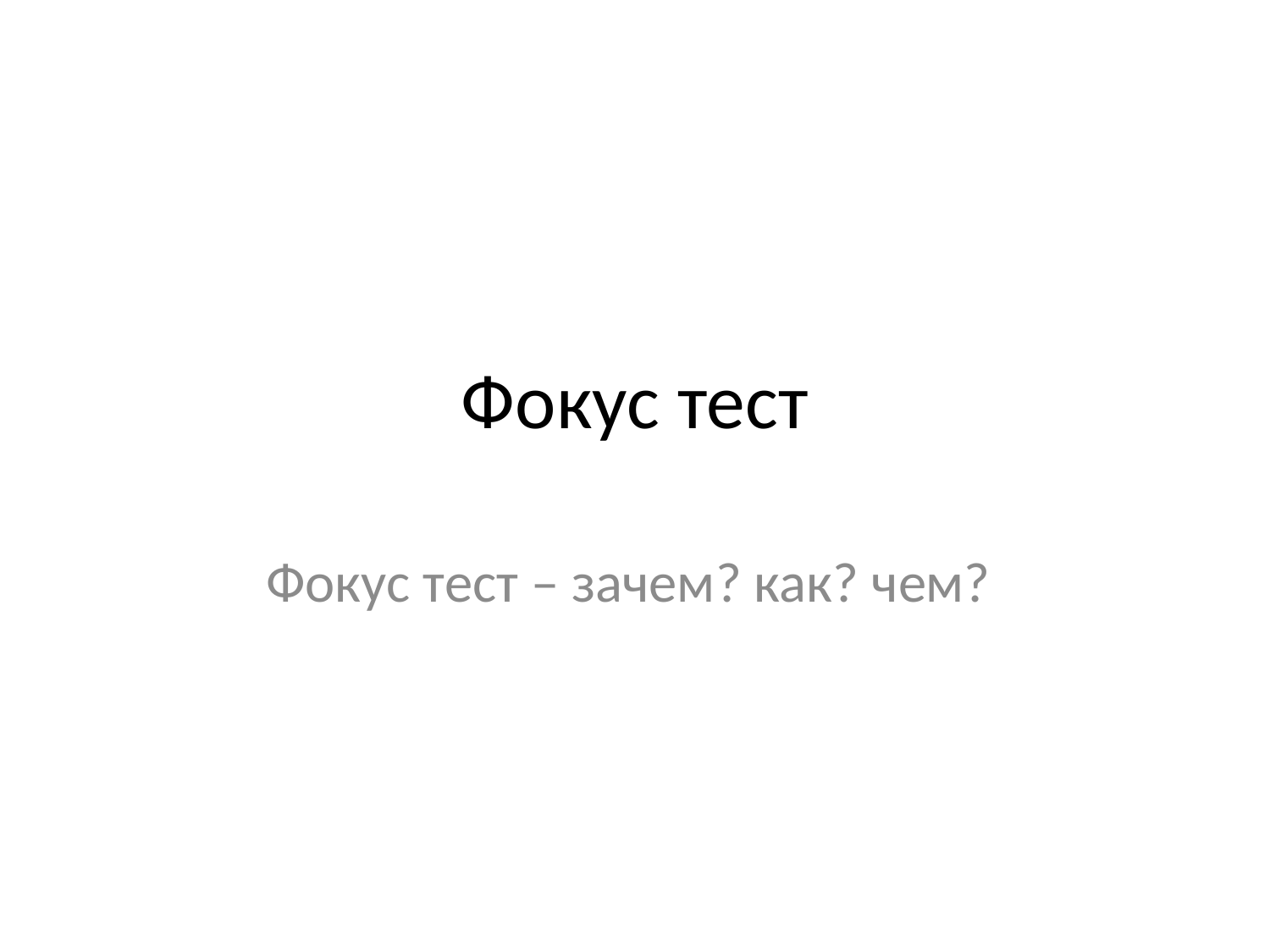

# Фокус тест
Фокус тест – зачем? как? чем?